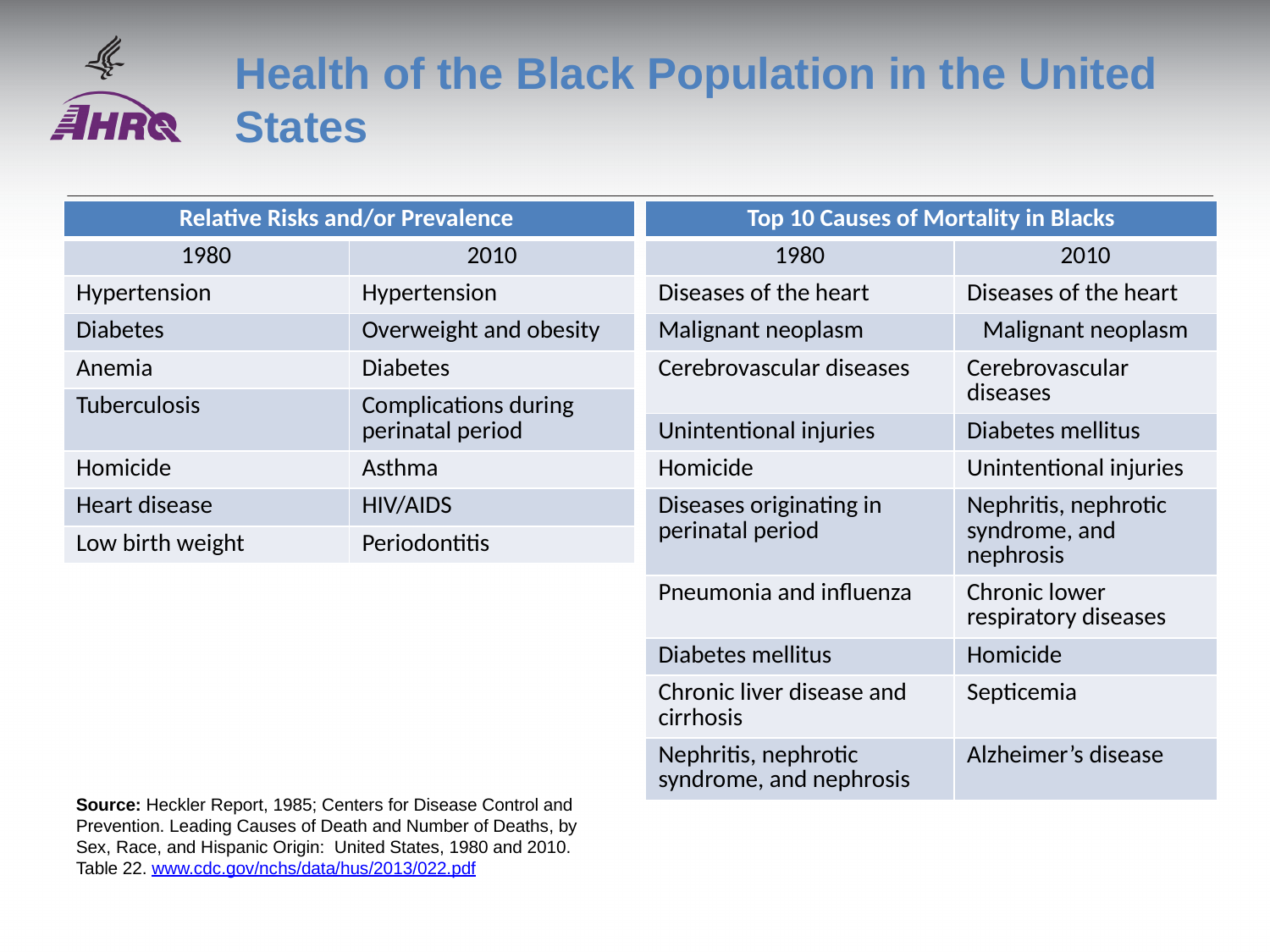

# Health of the Black Population in the United States
| Relative Risks and/or Prevalence |  |
| --- | --- |
| 1980 | 2010 |
| Hypertension | Hypertension |
| Diabetes | Overweight and obesity |
| Anemia | Diabetes |
| Tuberculosis | Complications during perinatal period |
| Homicide | Asthma |
| Heart disease | HIV/AIDS |
| Low birth weight | Periodontitis |
| Top 10 Causes of Mortality in Blacks |  |
| --- | --- |
| 1980 | 2010 |
| Diseases of the heart | Diseases of the heart |
| Malignant neoplasm | Malignant neoplasm |
| Cerebrovascular diseases | Cerebrovascular diseases |
| Unintentional injuries | Diabetes mellitus |
| Homicide | Unintentional injuries |
| Diseases originating in perinatal period | Nephritis, nephrotic syndrome, and nephrosis |
| Pneumonia and influenza | Chronic lower respiratory diseases |
| Diabetes mellitus | Homicide |
| Chronic liver disease and cirrhosis | Septicemia |
| Nephritis, nephrotic syndrome, and nephrosis | Alzheimer’s disease |
Source: Heckler Report, 1985; Centers for Disease Control and Prevention. Leading Causes of Death and Number of Deaths, by Sex, Race, and Hispanic Origin:  United States, 1980 and 2010. Table 22. www.cdc.gov/nchs/data/hus/2013/022.pdf